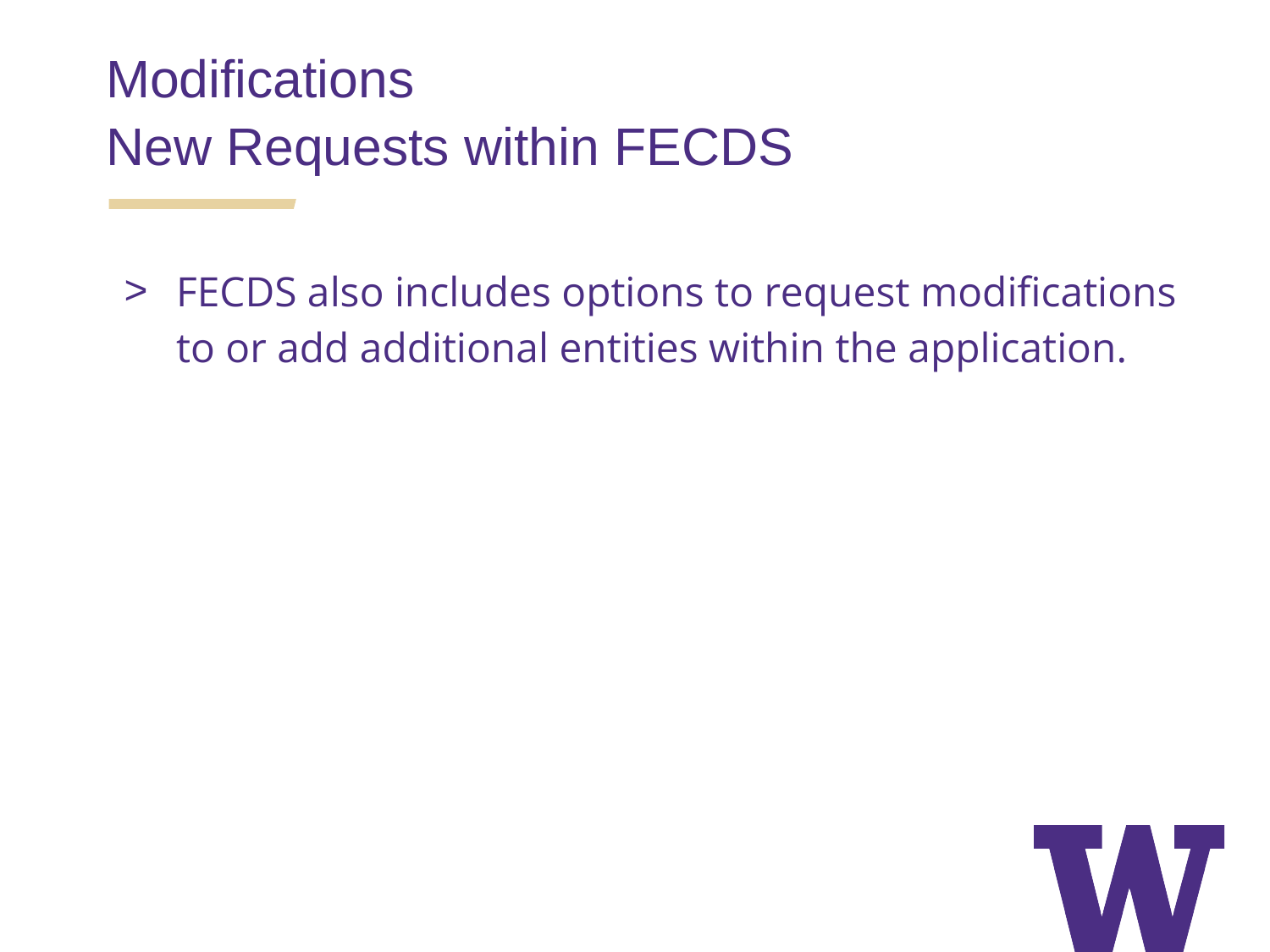

Modifications
New Requests within FECDS
FECDS also includes options to request modifications to or add additional entities within the application.